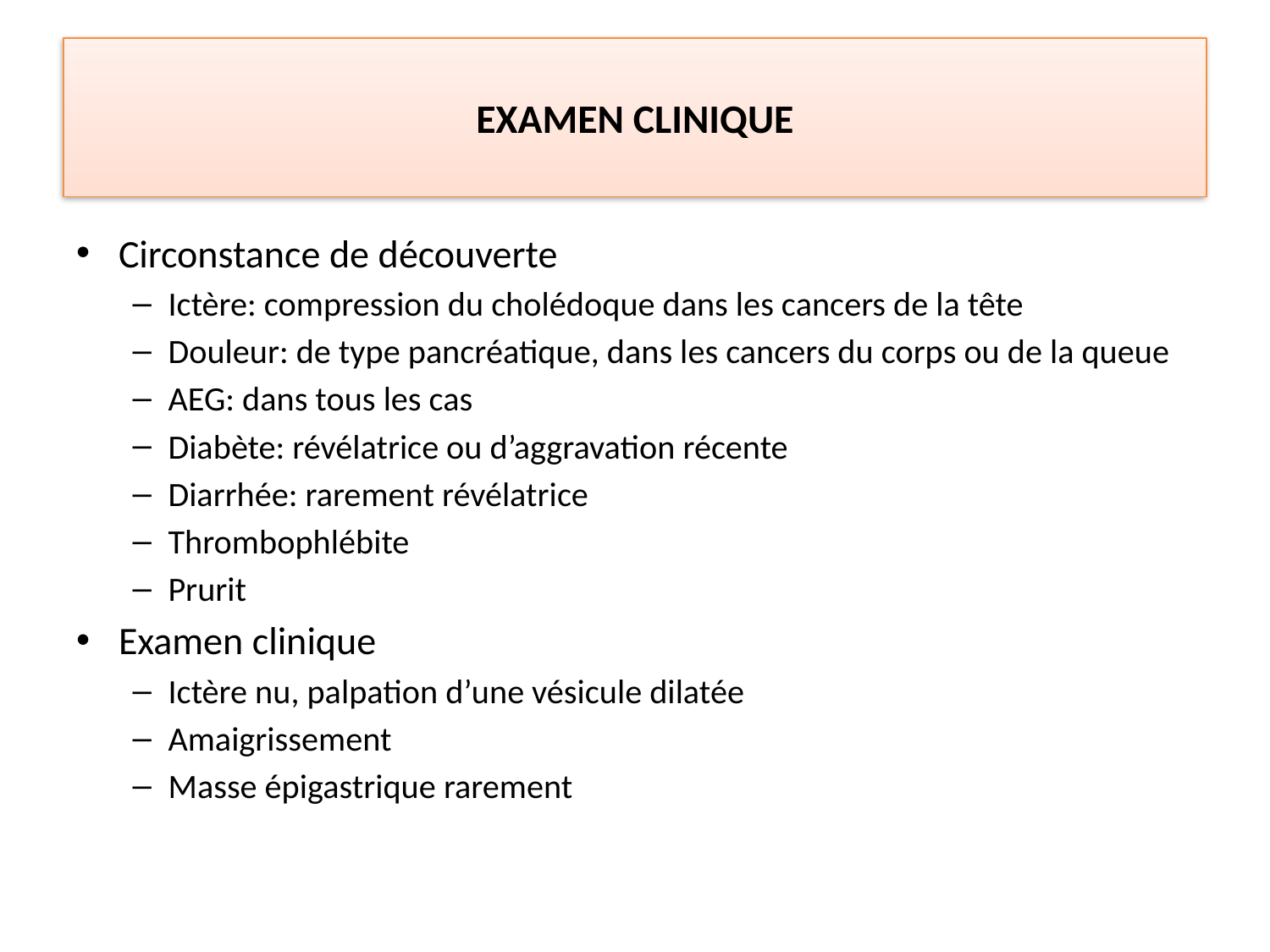

# EXAMEN CLINIQUE
Circonstance de découverte
Ictère: compression du cholédoque dans les cancers de la tête
Douleur: de type pancréatique, dans les cancers du corps ou de la queue
AEG: dans tous les cas
Diabète: révélatrice ou d’aggravation récente
Diarrhée: rarement révélatrice
Thrombophlébite
Prurit
Examen clinique
Ictère nu, palpation d’une vésicule dilatée
Amaigrissement
Masse épigastrique rarement